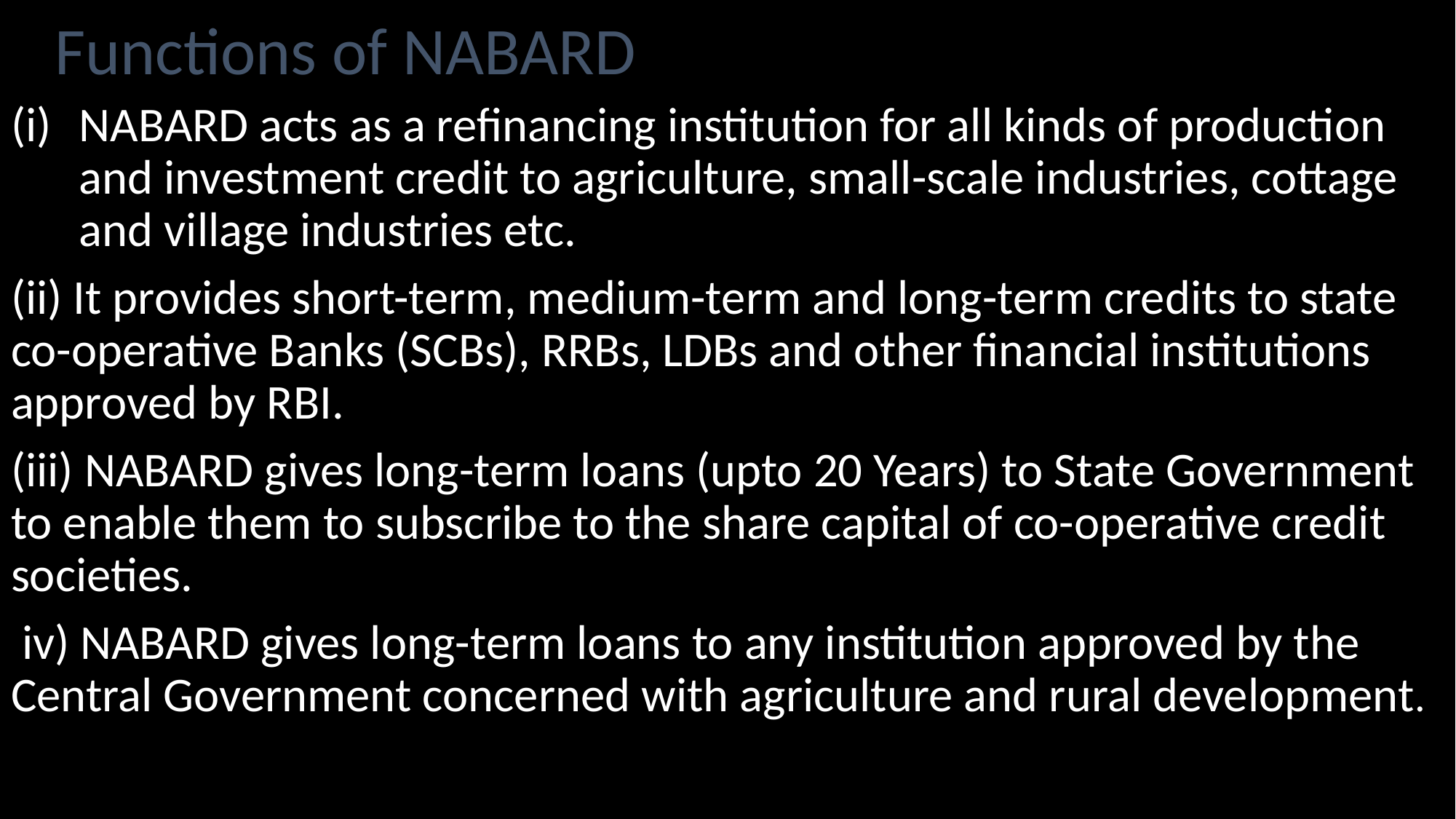

# Functions of NABARD
NABARD acts as a refinancing institution for all kinds of production and investment credit to agriculture, small-scale industries, cottage and village industries etc.
(ii) It provides short-term, medium-term and long-term credits to state co-operative Banks (SCBs), RRBs, LDBs and other financial institutions approved by RBI.
(iii) NABARD gives long-term loans (upto 20 Years) to State Government to enable them to subscribe to the share capital of co-operative credit societies.
 iv) NABARD gives long-term loans to any institution approved by the Central Government concerned with agriculture and rural development.